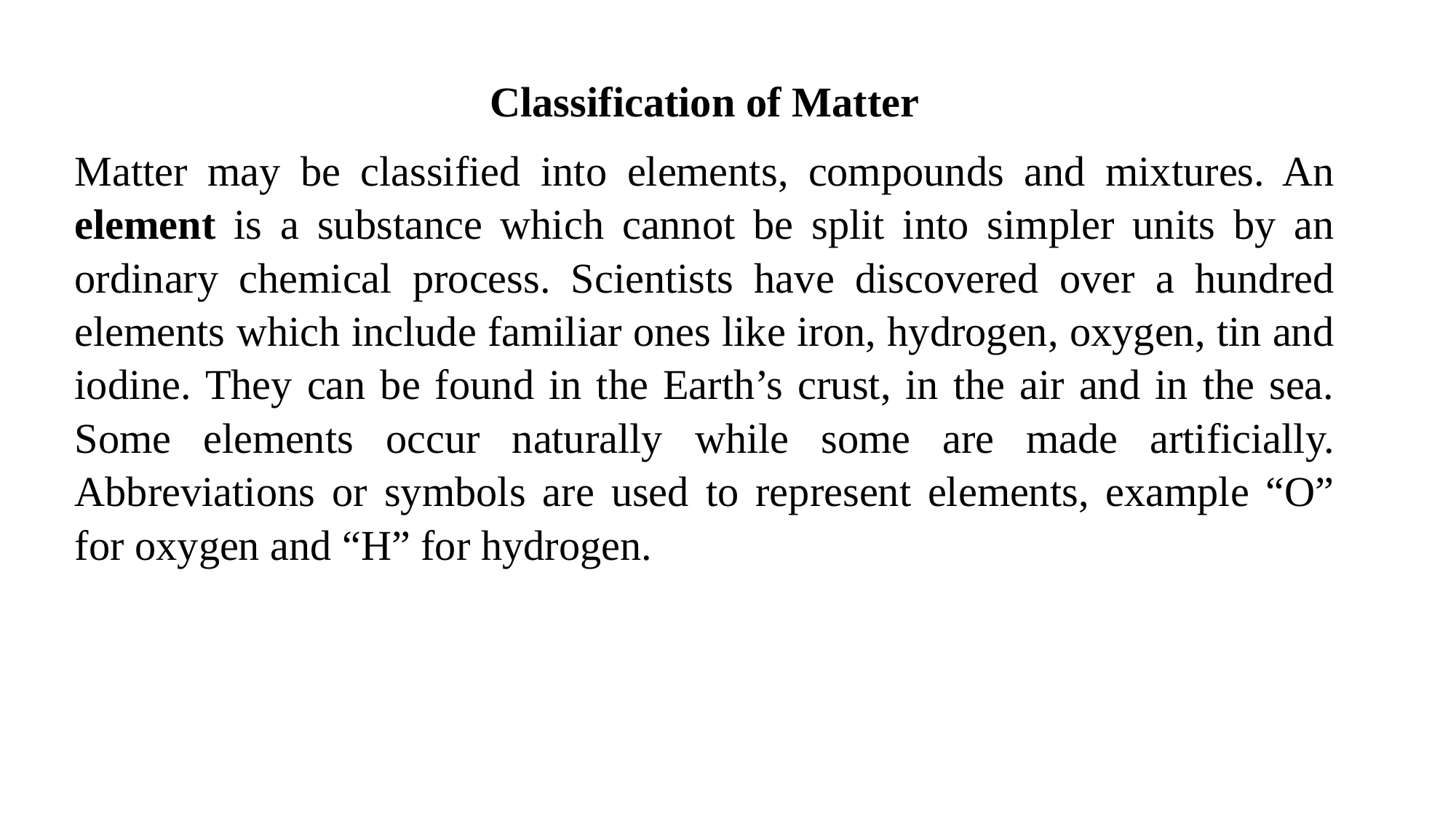

Classification of Matter
Matter may be classified into elements, compounds and mixtures. An element is a substance which cannot be split into simpler units by an ordinary chemical process. Scientists have discovered over a hundred elements which include familiar ones like iron, hydrogen, oxygen, tin and iodine. They can be found in the Earth’s crust, in the air and in the sea. Some elements occur naturally while some are made artificially. Abbreviations or symbols are used to represent elements, example “O” for oxygen and “H” for hydrogen.